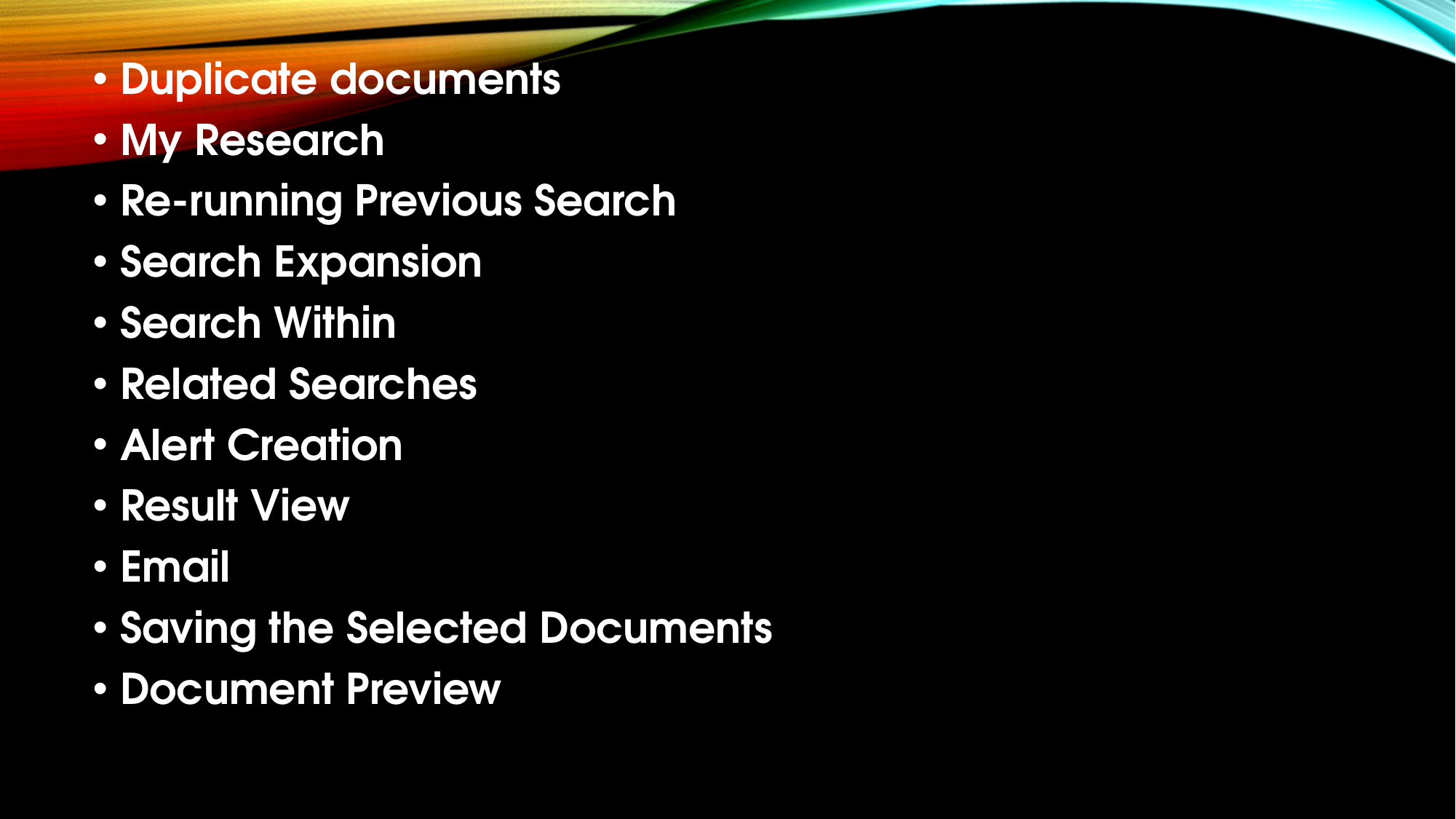

Duplicate documents
My Research
Re-running Previous Search
Search Expansion
Search Within
Related Searches
Alert Creation
Result View
Email
Saving the Selected Documents
Document Preview